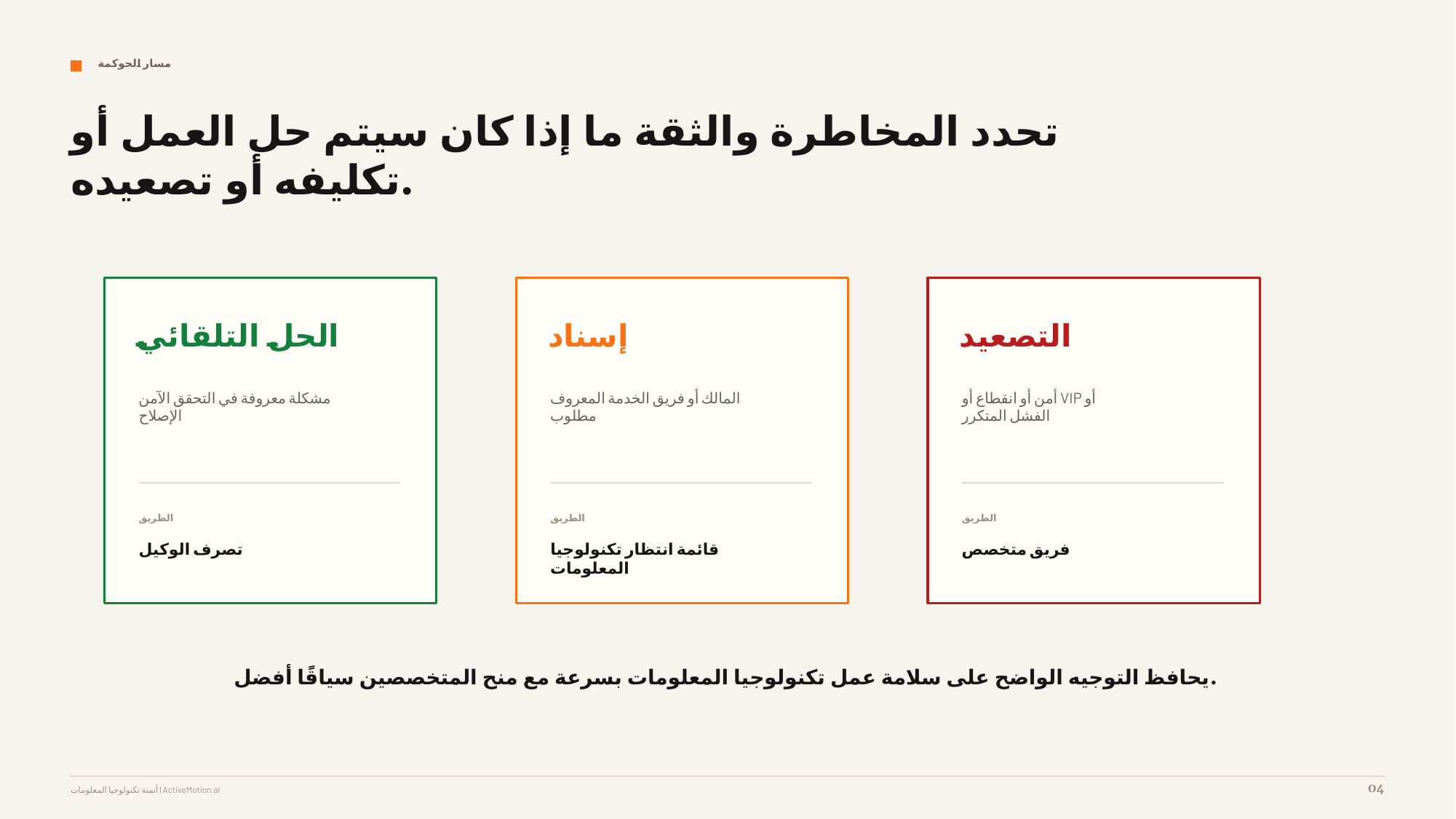

مسار الحوكمة

تحدد المخاطرة والثقة ما إذا كان سيتم حل العمل أو تكليفه أو تصعيده.

الحل التلقائي
إسناد
التصعيد
مشكلة معروفة في التحقق الآمن
الإصلاح
المالك أو فريق الخدمة المعروف
مطلوب
أمن أو انقطاع أو VIP أو
الفشل المتكرر

الطريق
الطريق
الطريق
تصرف الوكيل
قائمة انتظار تكنولوجيا المعلومات
فريق متخصص
يحافظ التوجيه الواضح على سلامة عمل تكنولوجيا المعلومات بسرعة مع منح المتخصصين سياقًا أفضل.

04
أتمتة تكنولوجيا المعلومات | ActiveMotion.ai